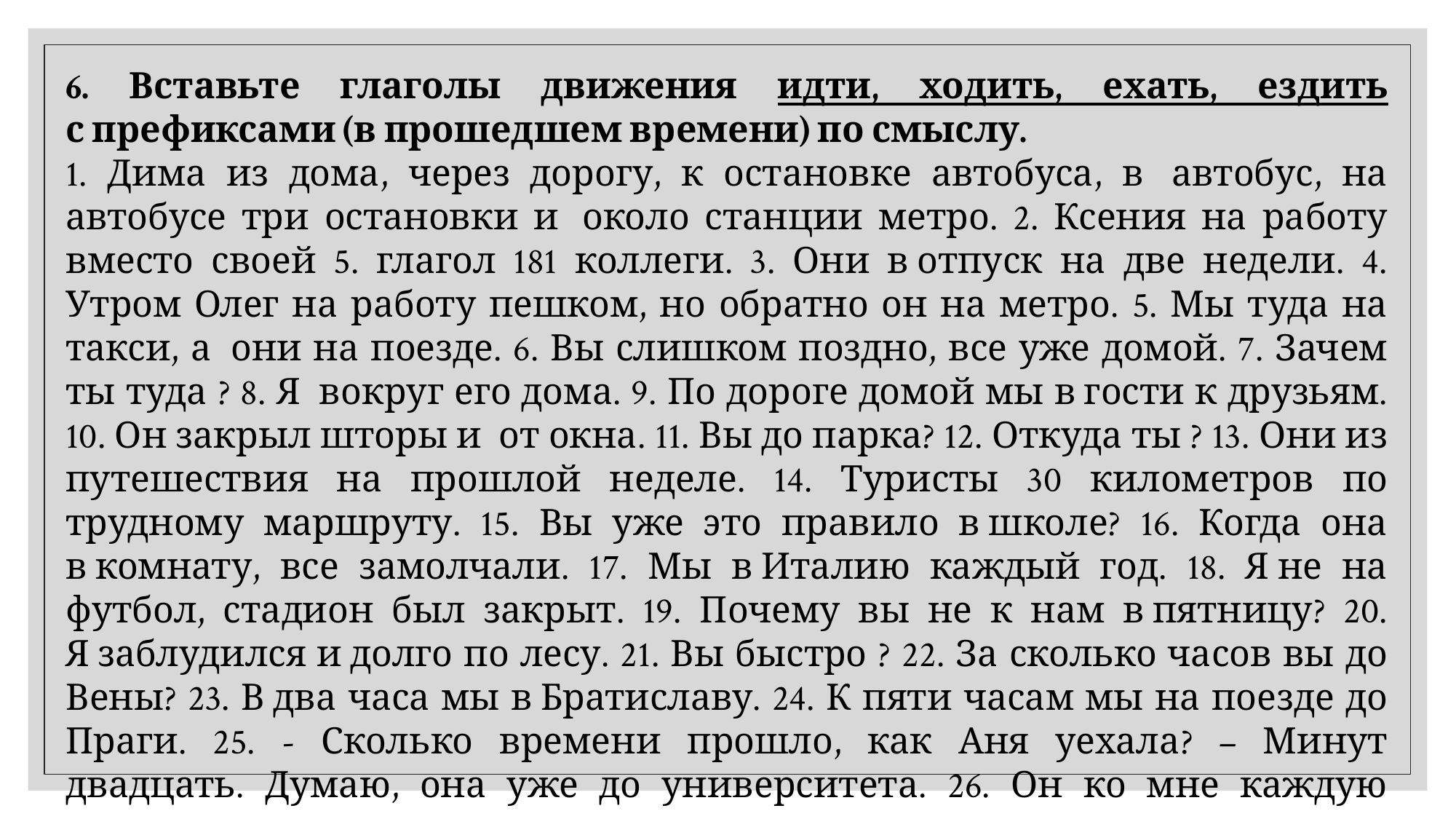

6. Вставьте глаголы движения идти, ходить, ехать, ездить с префиксами (в прошедшем времени) по смыслу.
1. Дима из дома, через дорогу, к остановке автобуса, в  автобус, на автобусе три остановки и  около станции метро. 2. Ксения на работу вместо своей 5. глагол 181 коллеги. 3. Они в отпуск на две недели. 4. Утром Олег на работу пешком, но обратно он на метро. 5. Мы туда на такси, а  они на поезде. 6. Вы слишком поздно, все уже домой. 7. Зачем ты туда ? 8. Я  вокруг его дома. 9. По дороге домой мы в гости к друзьям. 10. Он закрыл шторы и  от окна. 11. Вы до парка? 12. Откуда ты ? 13. Они из путешествия на прошлой неделе. 14. Туристы 30 километров по трудному маршруту. 15. Вы уже это правило в школе? 16. Когда она в комнату, все замолчали. 17. Мы в Италию каждый год. 18. Я не на футбол, стадион был закрыт. 19. Почему вы не к нам в пятницу? 20. Я заблудился и долго по лесу. 21. Вы быстро ? 22. За сколько часов вы до Вены? 23. В два часа мы в Братиславу. 24. К пяти часам мы на поезде до Праги. 25. - Сколько времени прошло, как Аня уехала? – Минут двадцать. Думаю, она уже до университета. 26. Он ко мне каждую неделю.